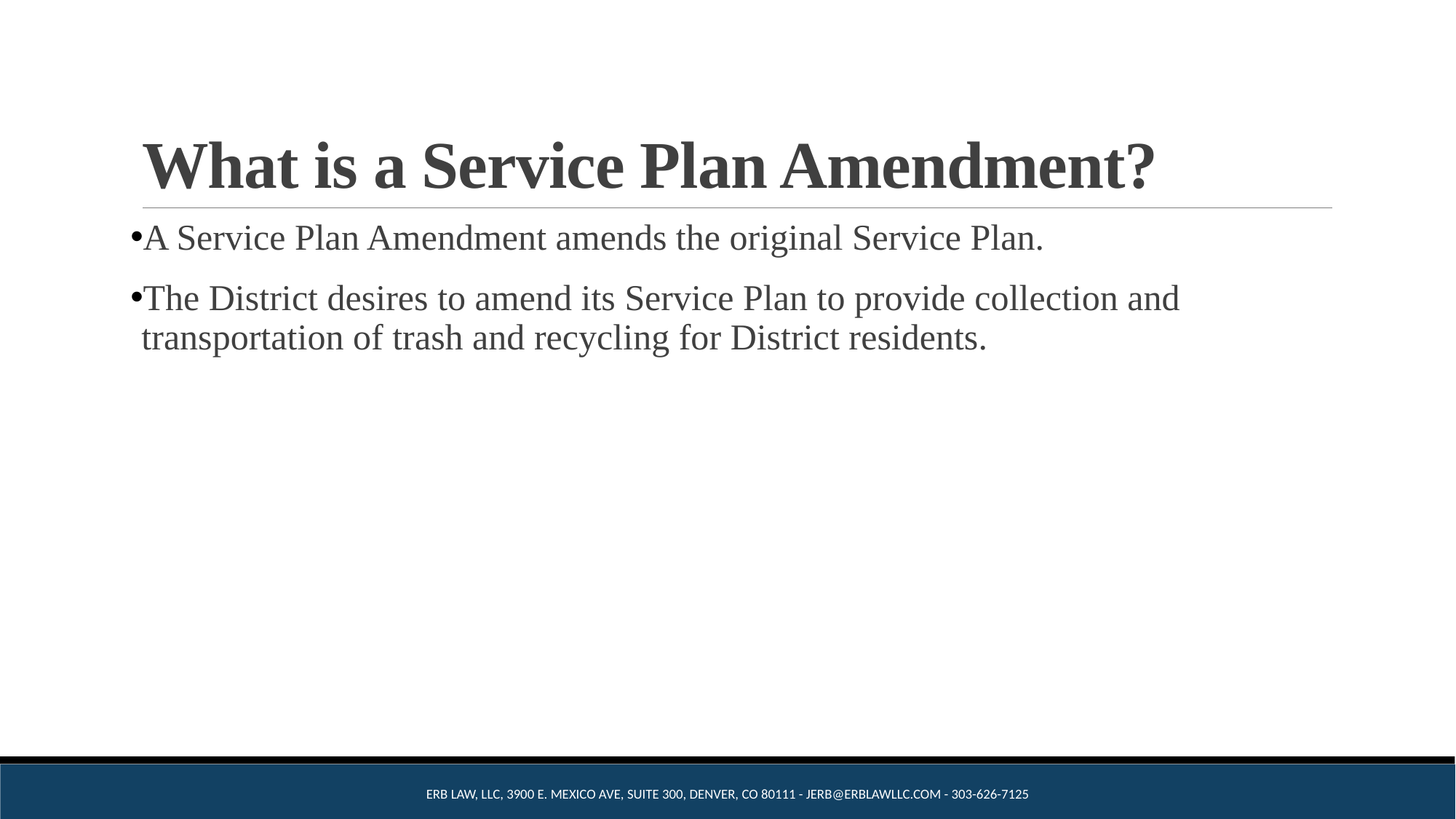

# What is a Service Plan Amendment?
A Service Plan Amendment amends the original Service Plan.
The District desires to amend its Service Plan to provide collection and transportation of trash and recycling for District residents.

Erb Law, LLC, 3900 E. Mexico Ave, Suite 300, Denver, CO 80111 - jerb@erblawllc.com - 303-626-7125